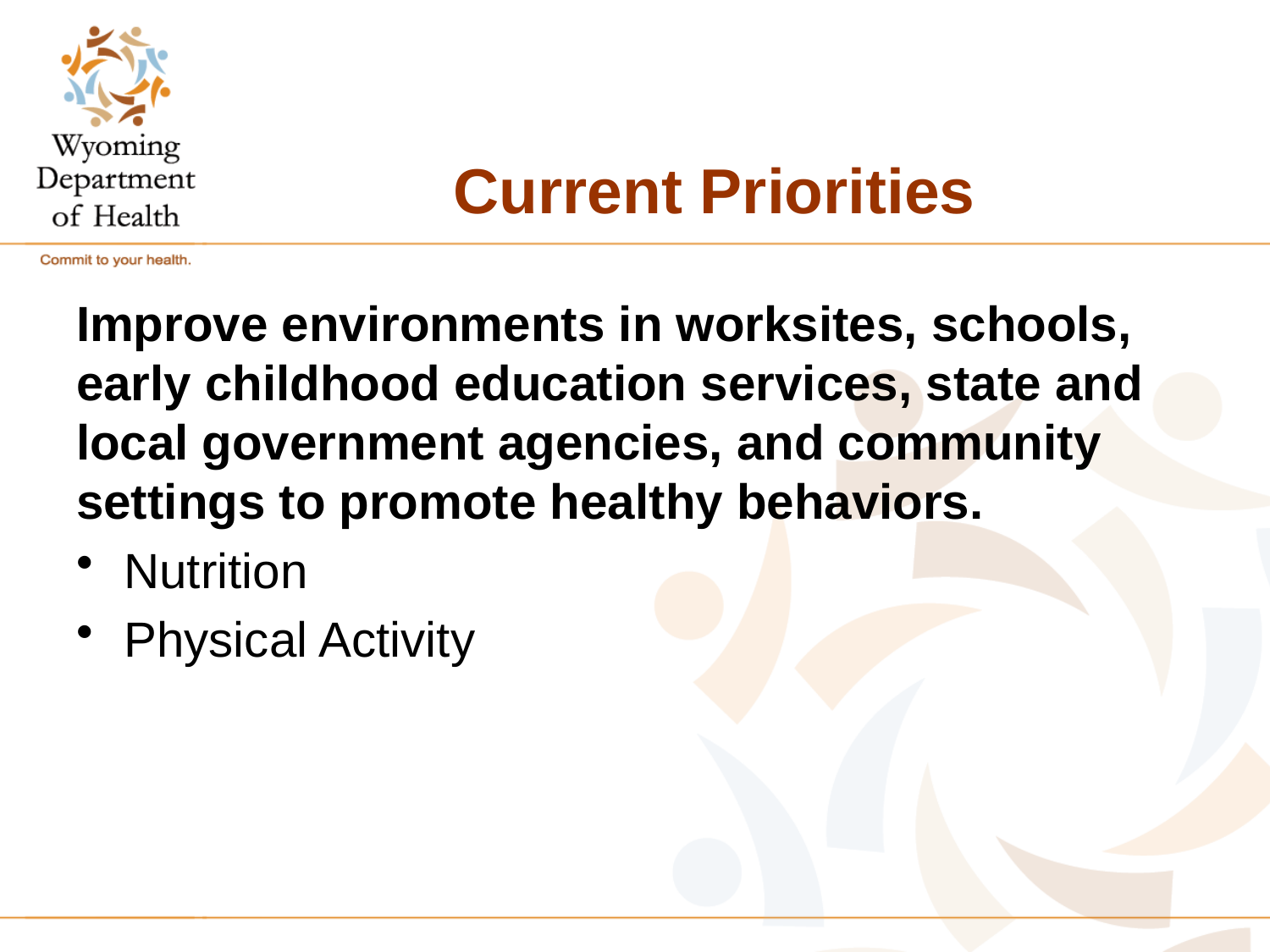

# Current Priorities
Improve environments in worksites, schools, early childhood education services, state and local government agencies, and community settings to promote healthy behaviors.
Nutrition
Physical Activity